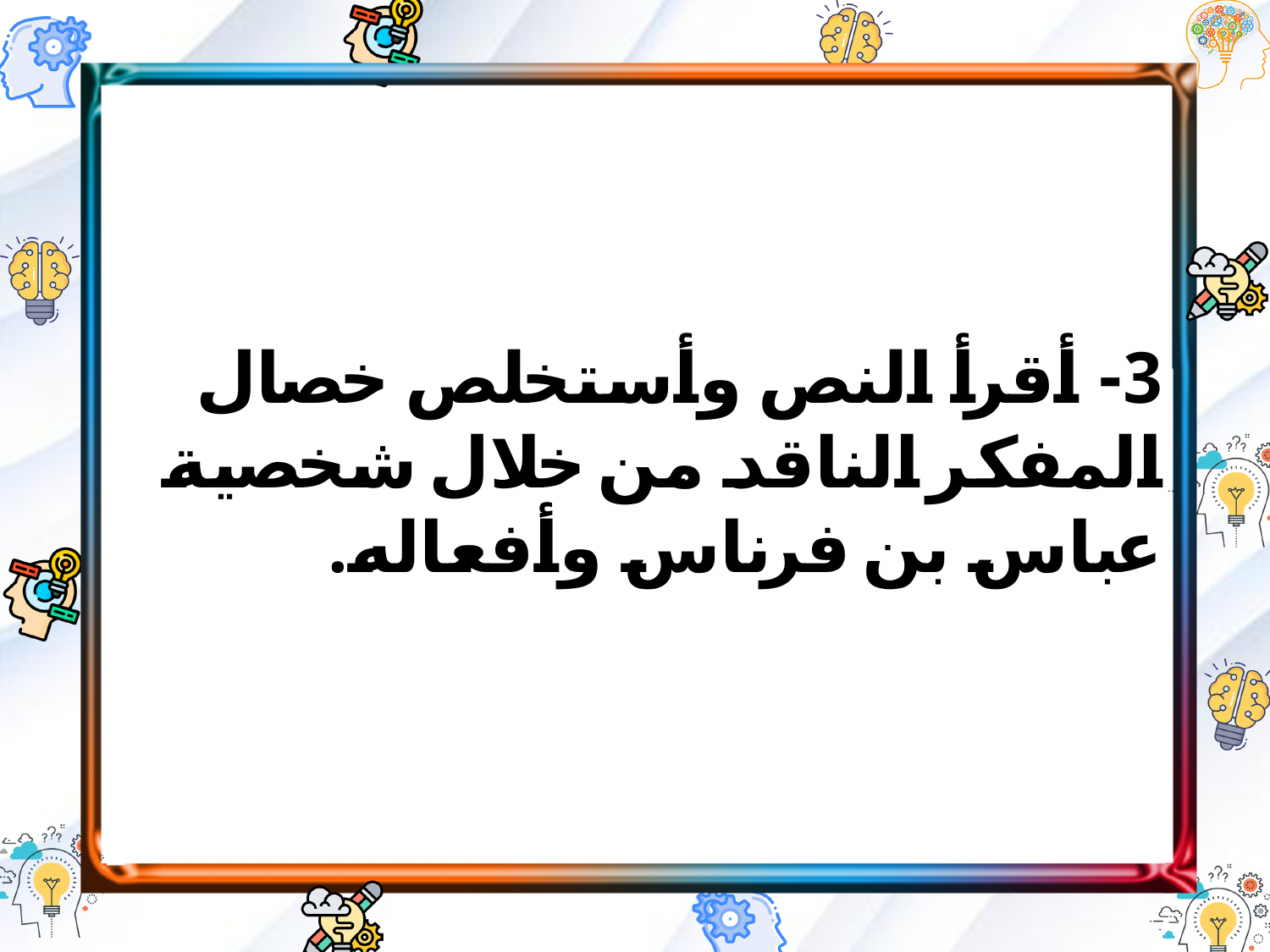

3- أقرأ النص وأستخلص خصال المفكر الناقد من خلال شخصية عباس بن فرناس وأفعاله.